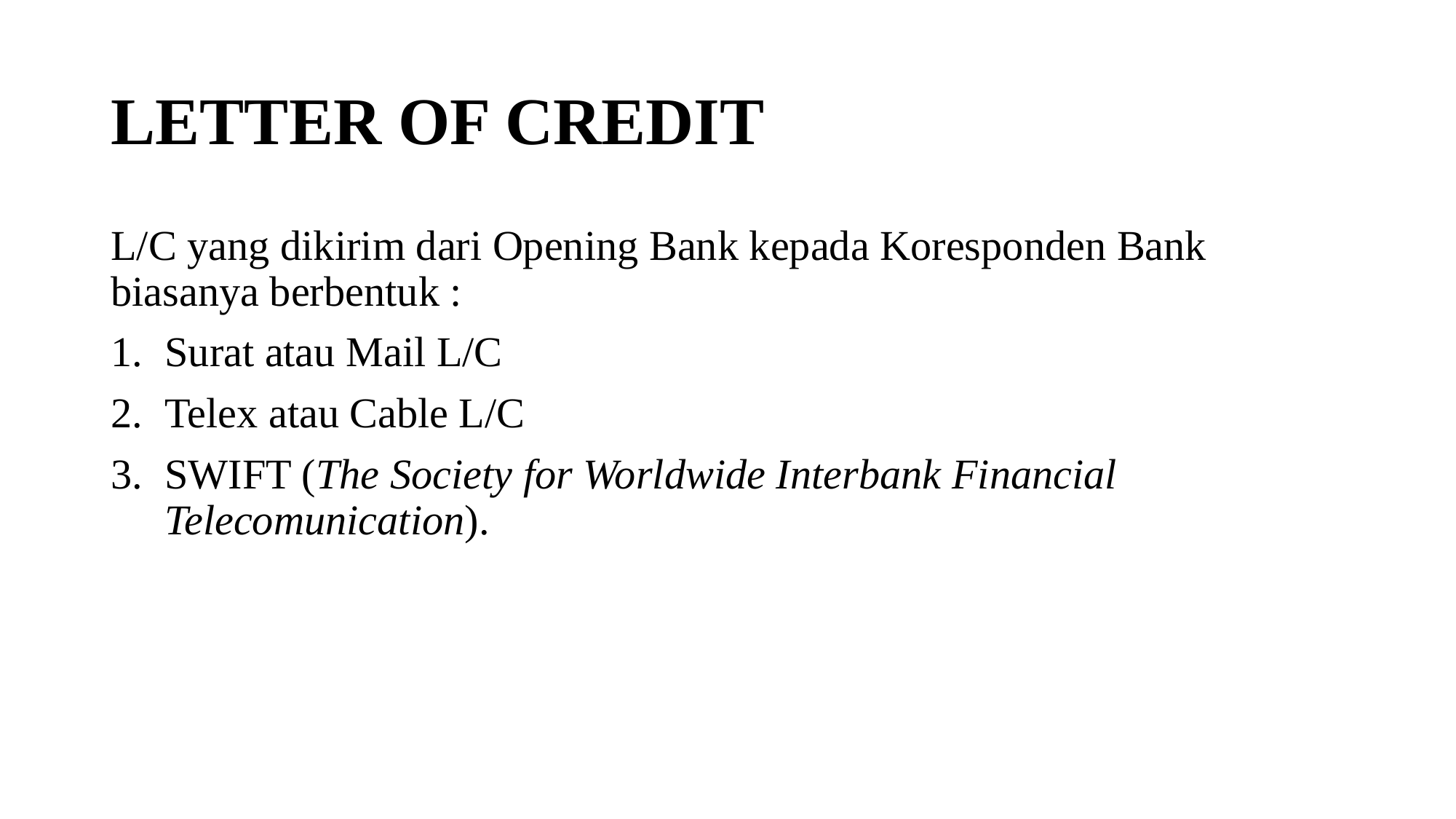

# LETTER OF CREDIT
L/C yang dikirim dari Opening Bank kepada Koresponden Bank biasanya berbentuk :
1.	Surat atau Mail L/C
2.	Telex atau Cable L/C
3.	SWIFT (The Society for Worldwide Interbank Financial Telecomunication).